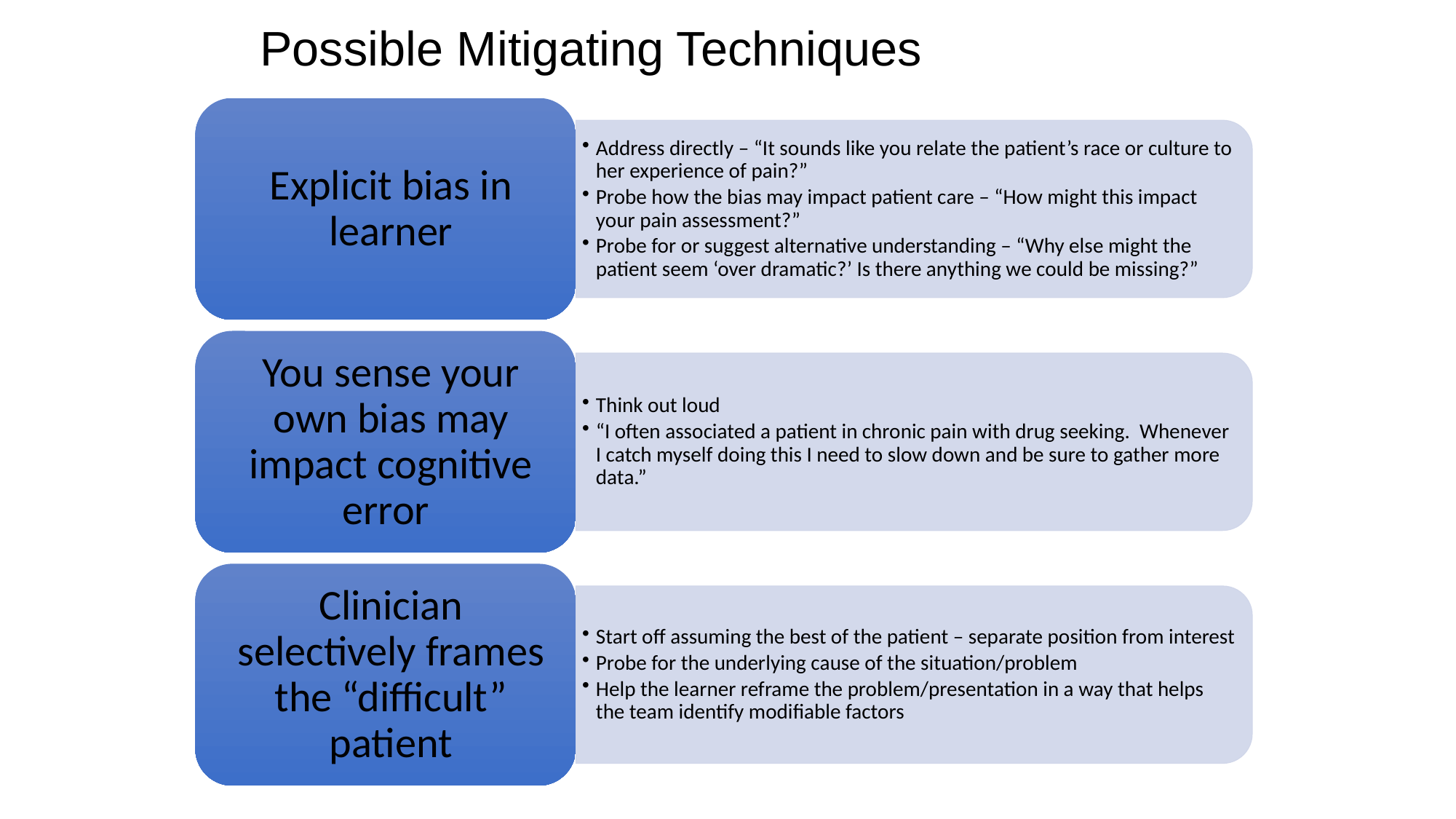

Possible Mitigating Techniques
Address directly – “It sounds like you relate the patient’s race or culture to her experience of pain?”
Probe how the bias may impact patient care – “How might this impact your pain assessment?”
Probe for or suggest alternative understanding – “Why else might the patient seem ‘over dramatic?’ Is there anything we could be missing?”
Explicit bias in learner
Think out loud
“I often associated a patient in chronic pain with drug seeking.  Whenever I catch myself doing this I need to slow down and be sure to gather more data.”
You sense your own bias may impact cognitive error
Start off assuming the best of the patient – separate position from interest
Probe for the underlying cause of the situation/problem
Help the learner reframe the problem/presentation in a way that helps the team identify modifiable factors
Clinician selectively frames the “difficult” patient